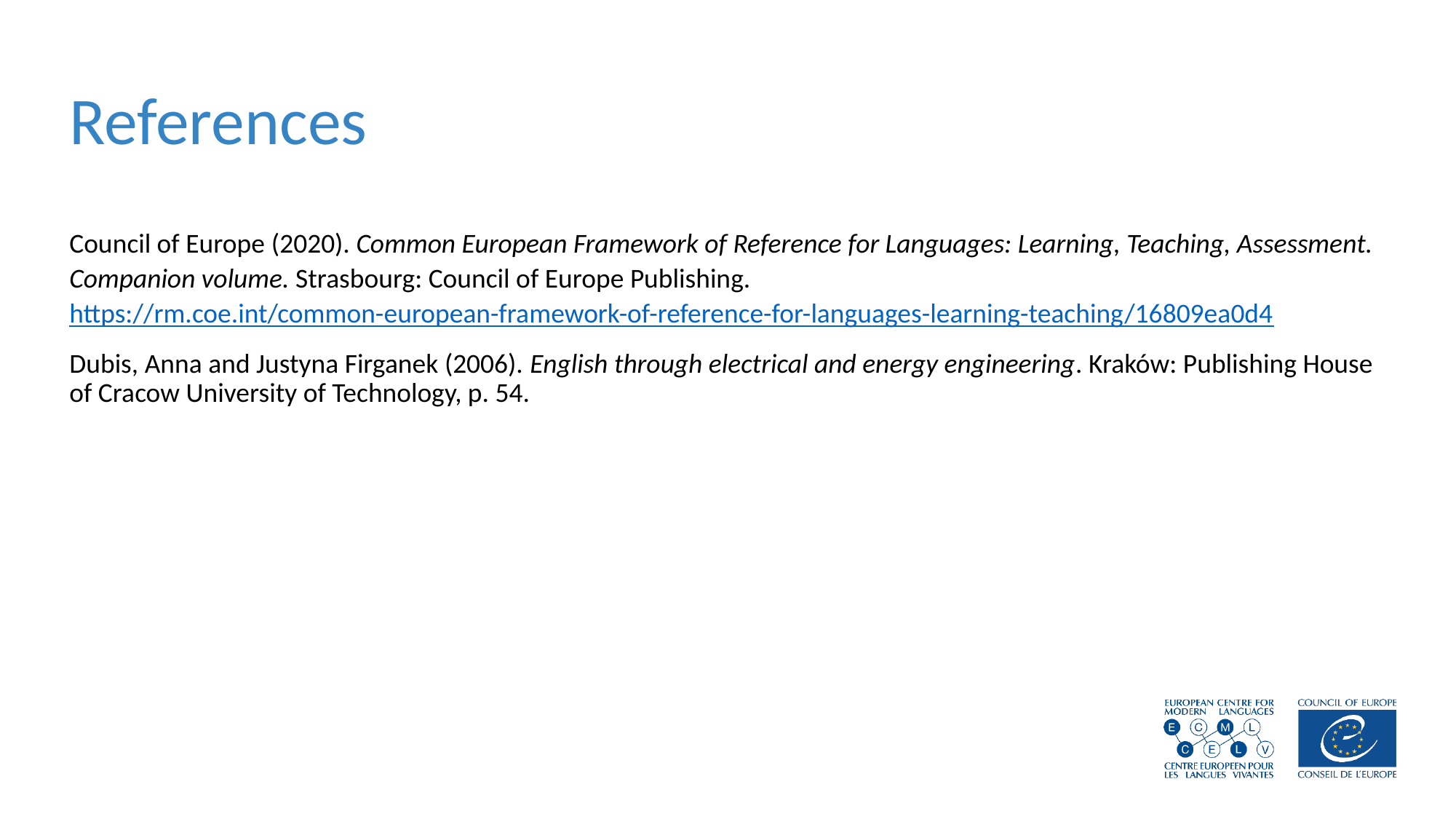

# References
Council of Europe (2020). Common European Framework of Reference for Languages: Learning, Teaching, Assessment. Companion volume. Strasbourg: Council of Europe Publishing. https://rm.coe.int/common-european-framework-of-reference-for-languages-learning-teaching/16809ea0d4
Dubis, Anna and Justyna Firganek (2006). English through electrical and energy engineering. Kraków: Publishing House of Cracow University of Technology, p. 54.